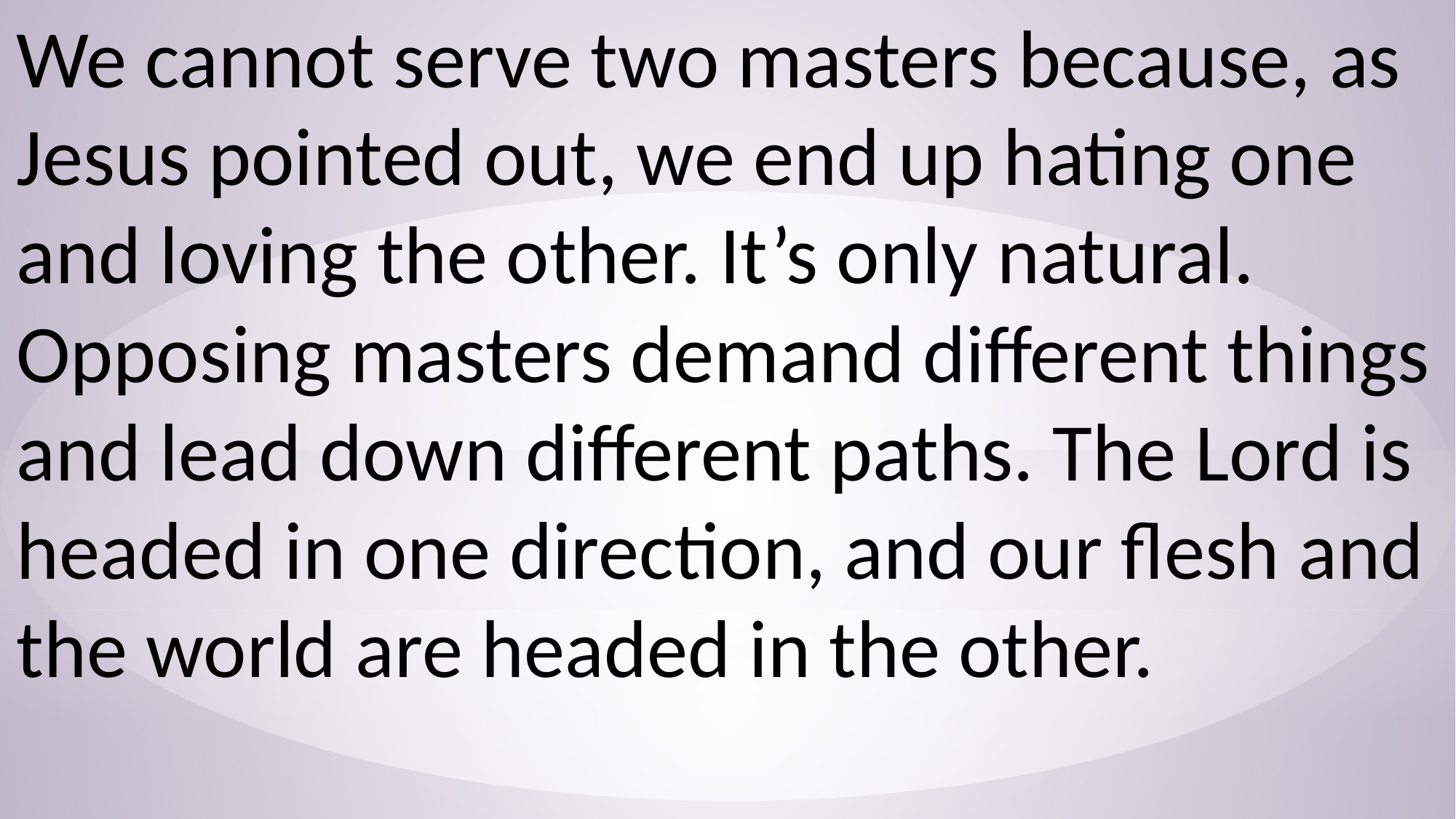

We cannot serve two masters because, as Jesus pointed out, we end up hating one and loving the other. It’s only natural. Opposing masters demand different things and lead down different paths. The Lord is headed in one direction, and our flesh and the world are headed in the other.